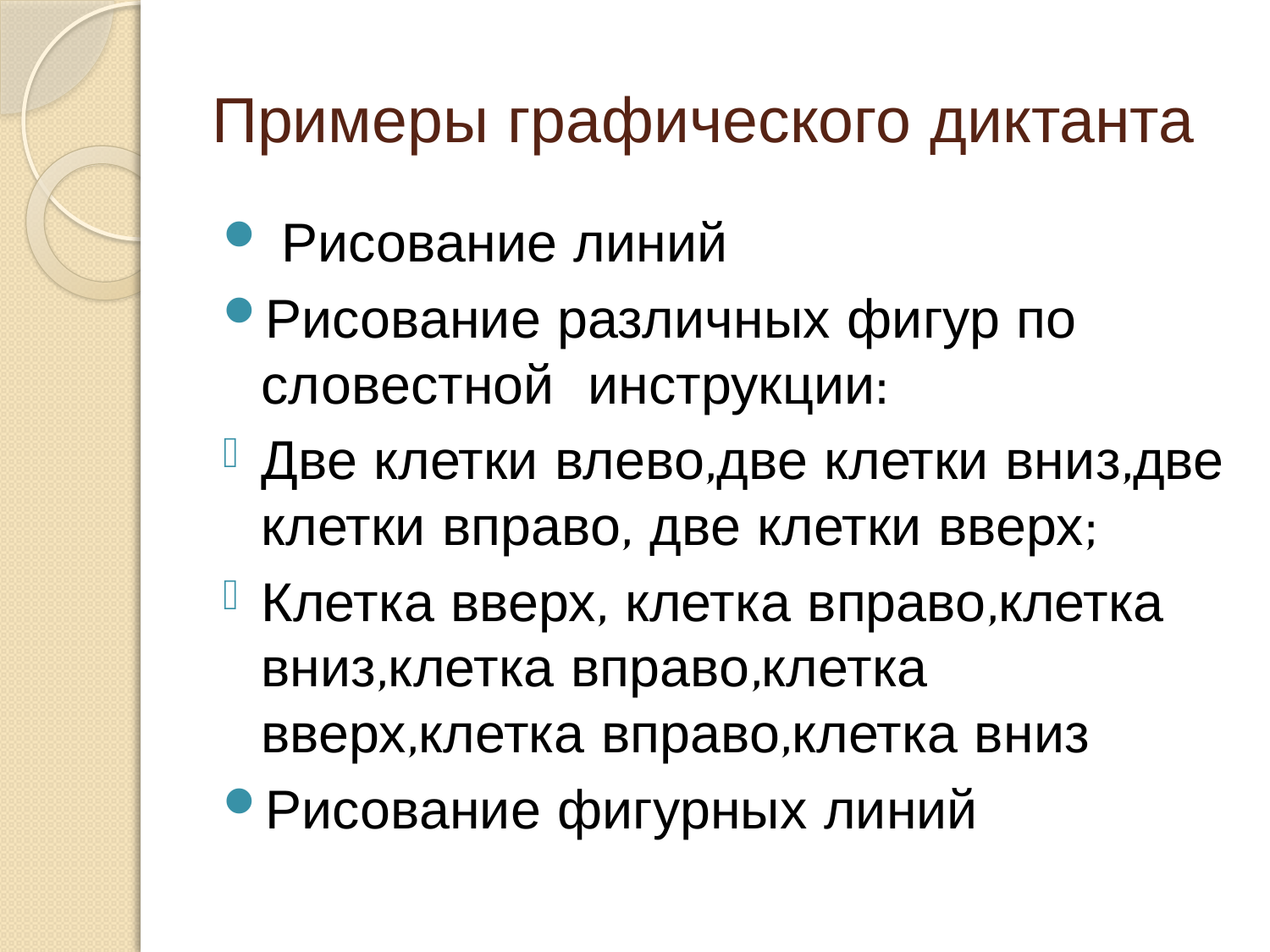

# Примеры графического диктанта
 Рисование линий
Рисование различных фигур по словестной  инструкции:
Две клетки влево,две клетки вниз,две клетки вправо, две клетки вверх;
Клетка вверх, клетка вправо,клетка вниз,клетка вправо,клетка вверх,клетка вправо,клетка вниз
Рисование фигурных линий